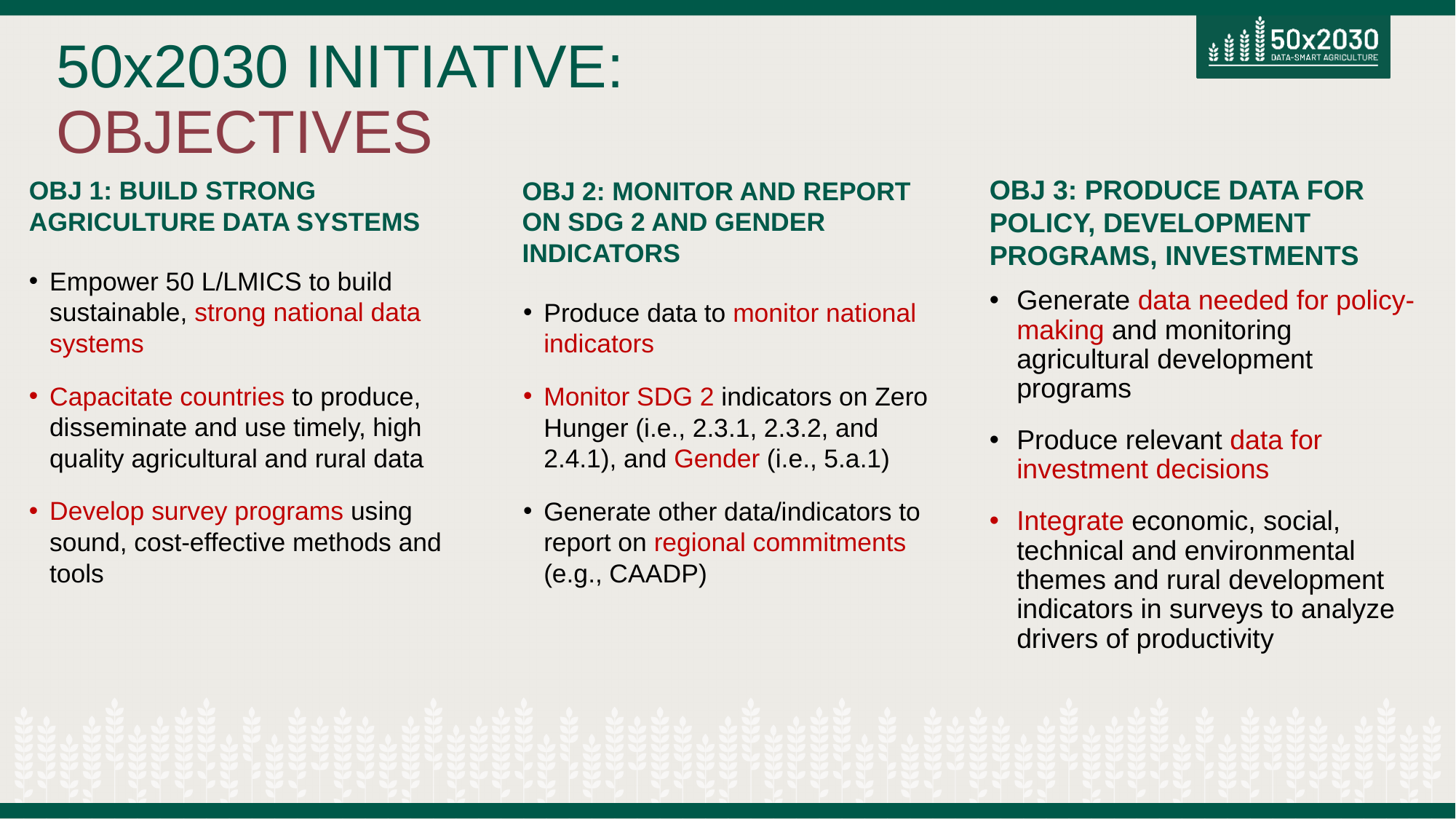

50x2030 INITIATIVE: OBJECTIVES
OBJ 1: BUILD STRONG AGRICULTURE DATA SYSTEMS
Empower 50 L/LMICS to build sustainable, strong national data systems
Capacitate countries to produce, disseminate and use timely, high quality agricultural and rural data
Develop survey programs using sound, cost-effective methods and tools
OBJ 3: PRODUCE DATA FOR POLICY, DEVELOPMENT PROGRAMS, INVESTMENTS
Generate data needed for policy-making and monitoring agricultural development programs
Produce relevant data for investment decisions
Integrate economic, social, technical and environmental themes and rural development indicators in surveys to analyze drivers of productivity
OBJ 2: MONITOR AND REPORT ON SDG 2 AND GENDER INDICATORS
Produce data to monitor national indicators
Monitor SDG 2 indicators on Zero Hunger (i.e., 2.3.1, 2.3.2, and 2.4.1), and Gender (i.e., 5.a.1)
Generate other data/indicators to report on regional commitments (e.g., CAADP)